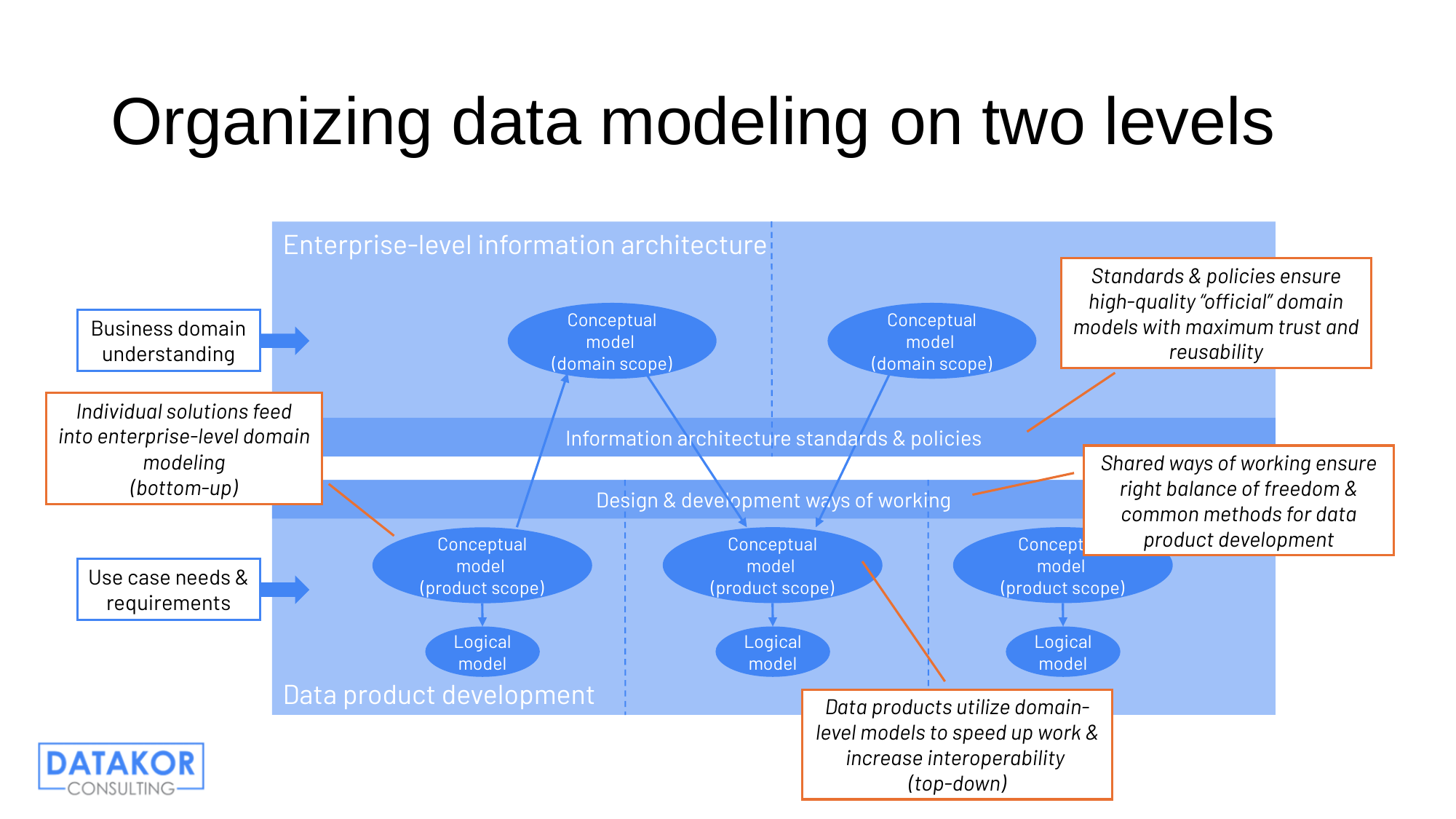

# Organizing data modeling on two levels
Enterprise-level information architecture
Standards & policies ensure high-quality “official” domain models with maximum trust and reusability
Conceptual model
(domain scope)
Conceptual model
(domain scope)
Business domain understanding

Individual solutions feed into enterprise-level domain modeling
(bottom-up)
Information architecture standards & policies
Shared ways of working ensure right balance of freedom & common methods for data product development
Data product development
Design & development ways of working
Conceptual model
(product scope)
Conceptual model
(product scope)
Conceptual model
(product scope)
Use case needs & requirements

Logical model
Logical model
Logical model
Data products utilize domain-level models to speed up work & increase interoperability
(top-down)
Data product